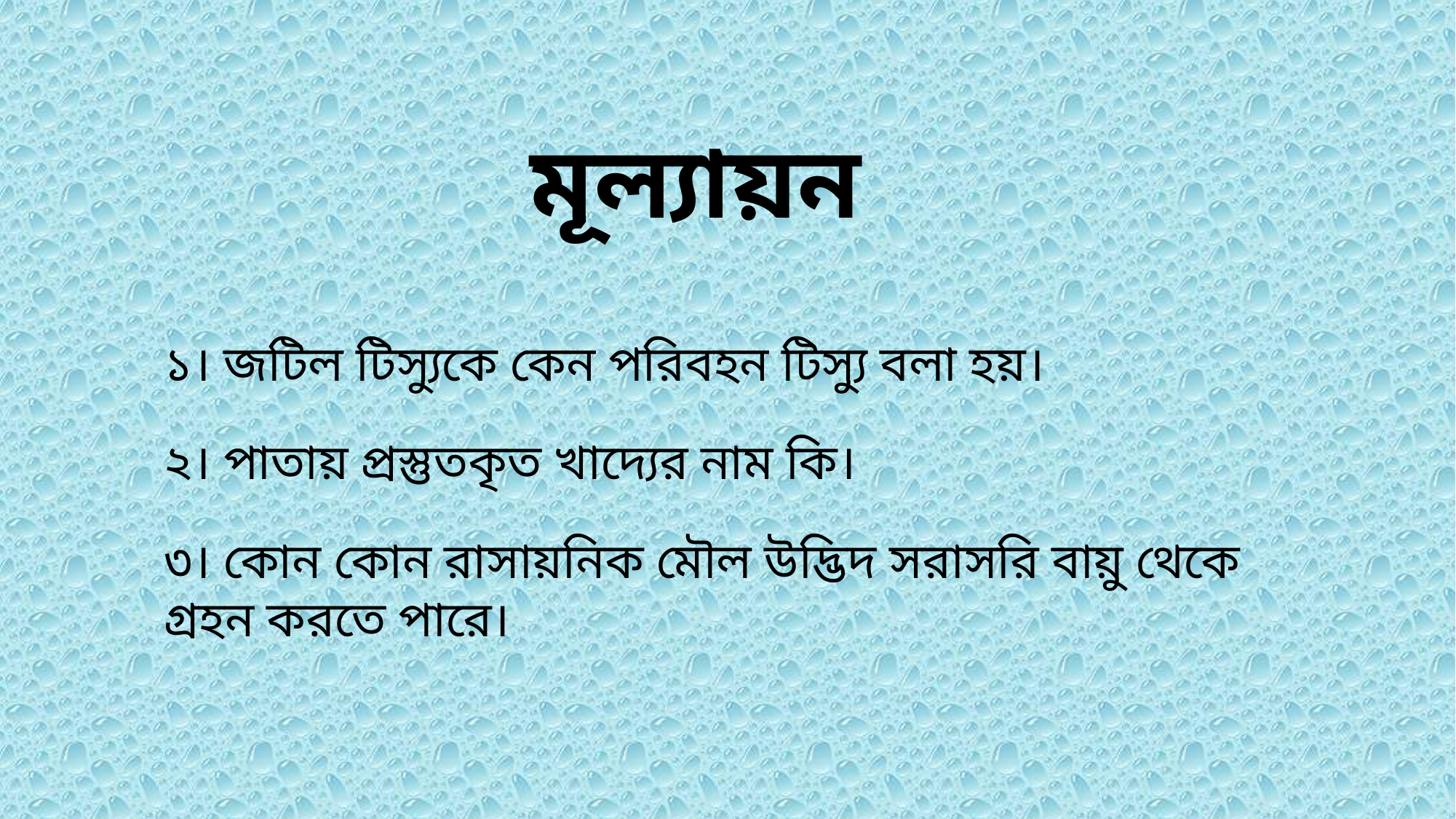

মূল্যায়ন
১। জটিল টিস্যুকে কেন পরিবহন টিস্যু বলা হয়।

২। পাতায় প্রস্তুতকৃত খাদ্যের নাম কি।
৩। কোন কোন রাসায়নিক মৌল উদ্ভিদ সরাসরি বায়ু থেকে গ্রহন করতে পারে।